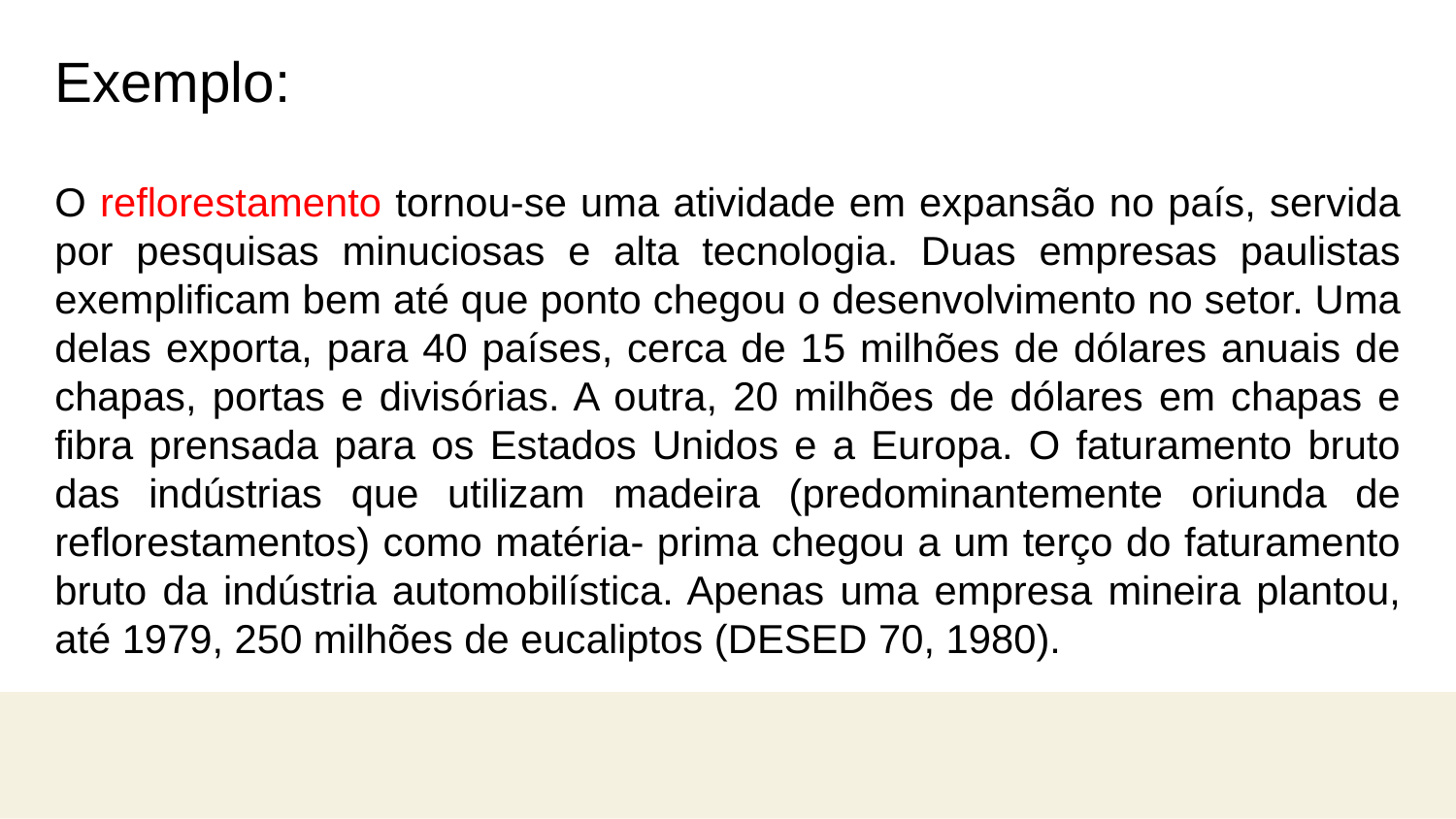

Exemplo:

O reflorestamento tornou-se uma atividade em expansão no país, servida por pesquisas minuciosas e alta tecnologia. Duas empresas paulistas exemplificam bem até que ponto chegou o desenvolvimento no setor. Uma delas exporta, para 40 países, cerca de 15 milhões de dólares anuais de chapas, portas e divisórias. A outra, 20 milhões de dólares em chapas e fibra prensada para os Estados Unidos e a Europa. O faturamento bruto das indústrias que utilizam madeira (predominantemente oriunda de reflorestamentos) como matéria- prima chegou a um terço do faturamento bruto da indústria automobilística. Apenas uma empresa mineira plantou, até 1979, 250 milhões de eucaliptos (DESED 70, 1980).